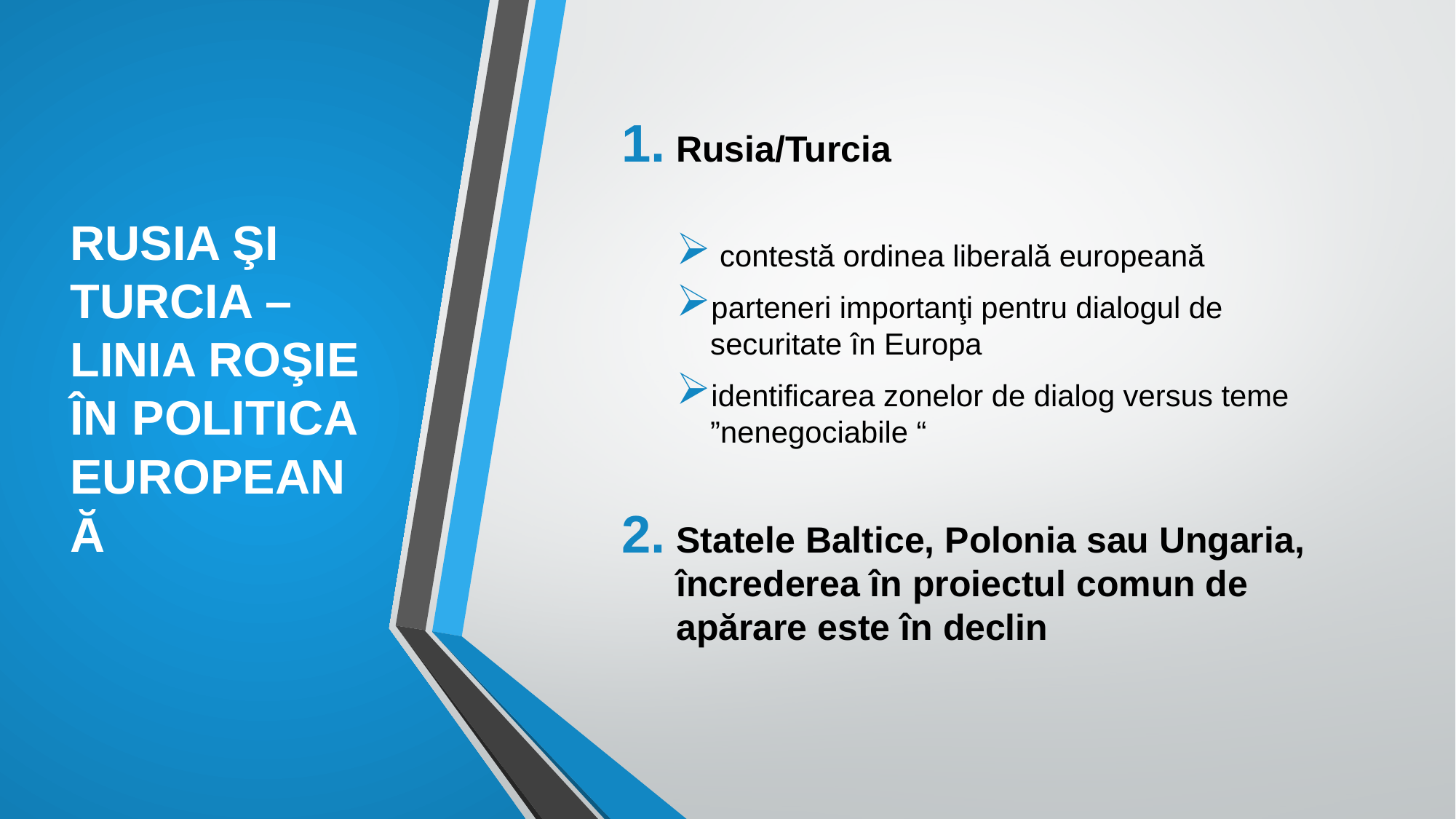

# RUSIA ŞI TURCIA – LINIA ROŞIE ÎN POLITICA EUROPEANĂ
Rusia/Turcia

 contestă ordinea liberală europeană
parteneri importanţi pentru dialogul de securitate în Europa
identificarea zonelor de dialog versus teme ”nenegociabile “

Statele Baltice, Polonia sau Ungaria, încrederea în proiectul comun de apărare este în declin